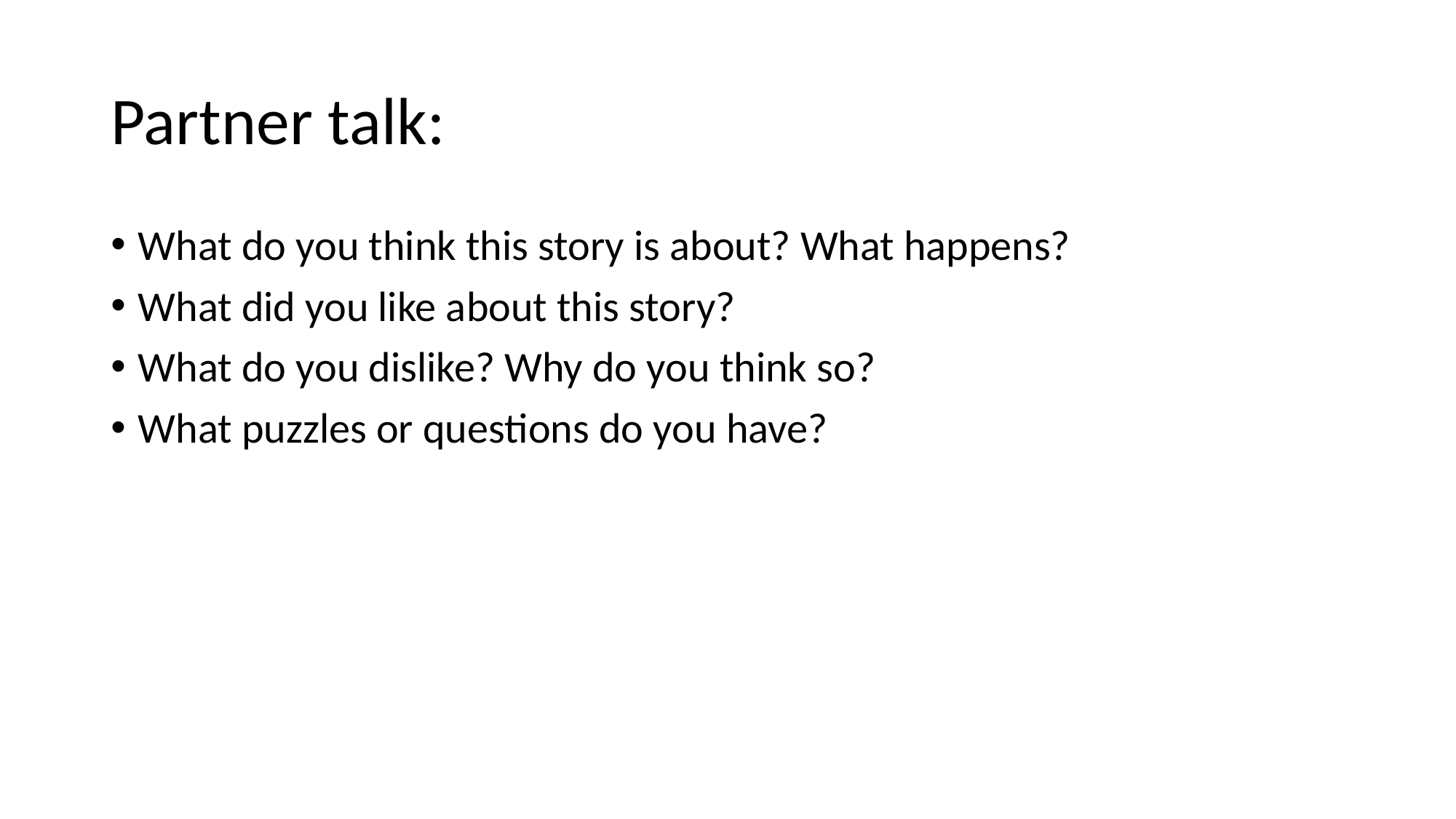

# Partner talk:
What do you think this story is about? What happens?
What did you like about this story?
What do you dislike? Why do you think so?
What puzzles or questions do you have?